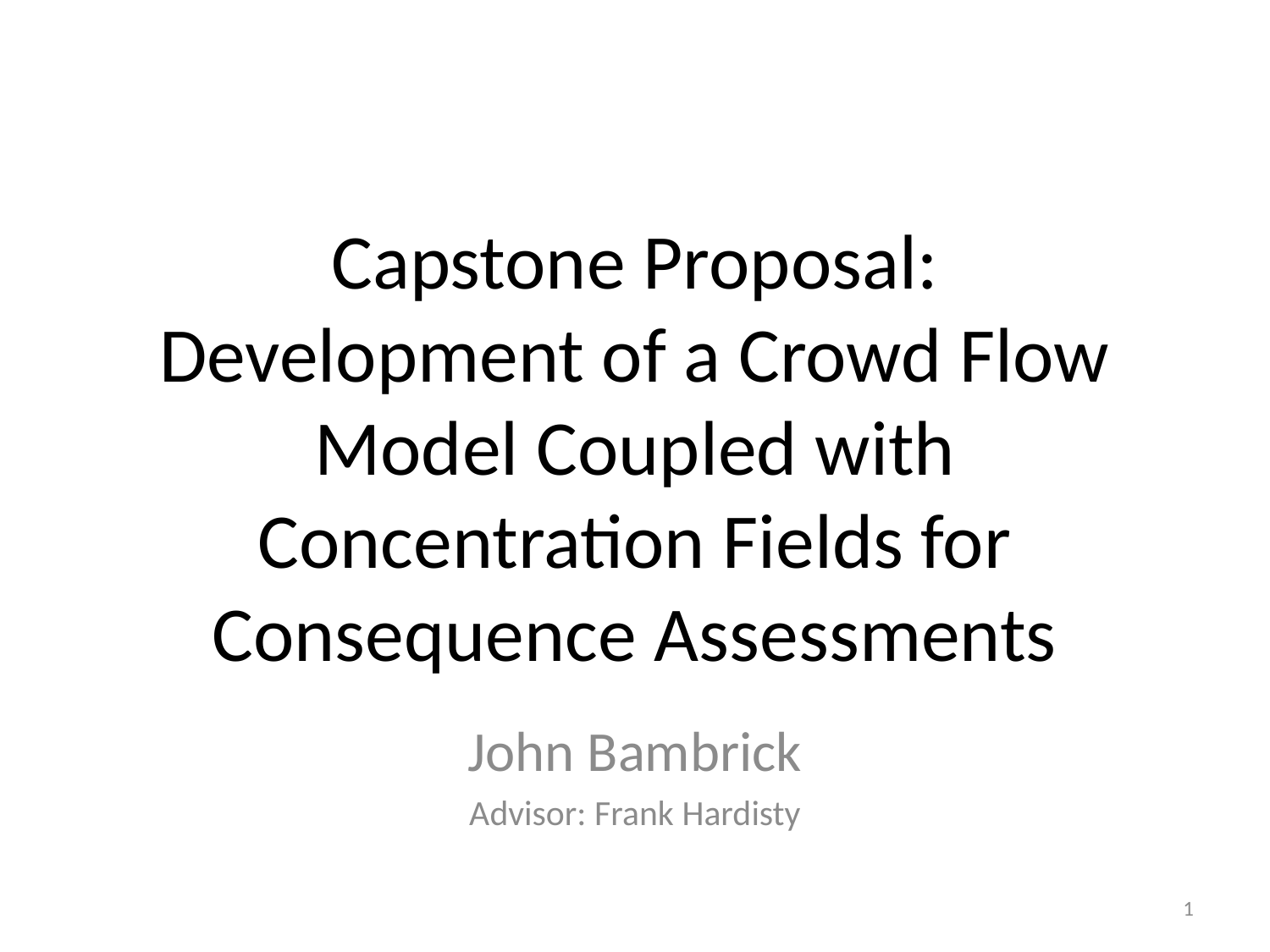

# Capstone Proposal: Development of a Crowd Flow Model Coupled with Concentration Fields for Consequence Assessments
John Bambrick
Advisor: Frank Hardisty
1